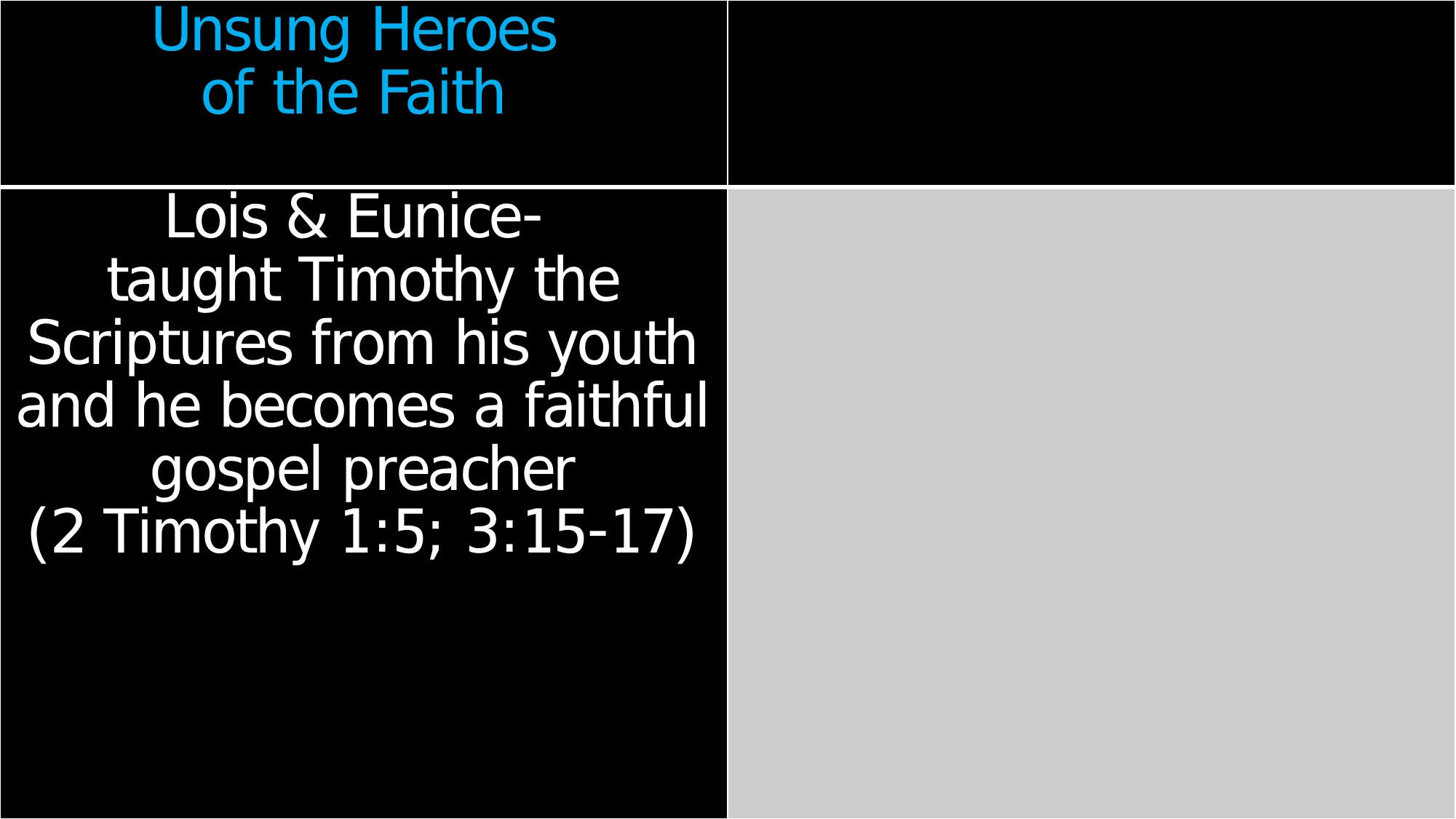

| Unsung Heroes of the Faith |  |
| --- | --- |
| Lois & Eunice- taught Timothy the Scriptures from his youth and he becomes a faithful gospel preacher (2 Timothy 1:5; 3:15-17) |  |